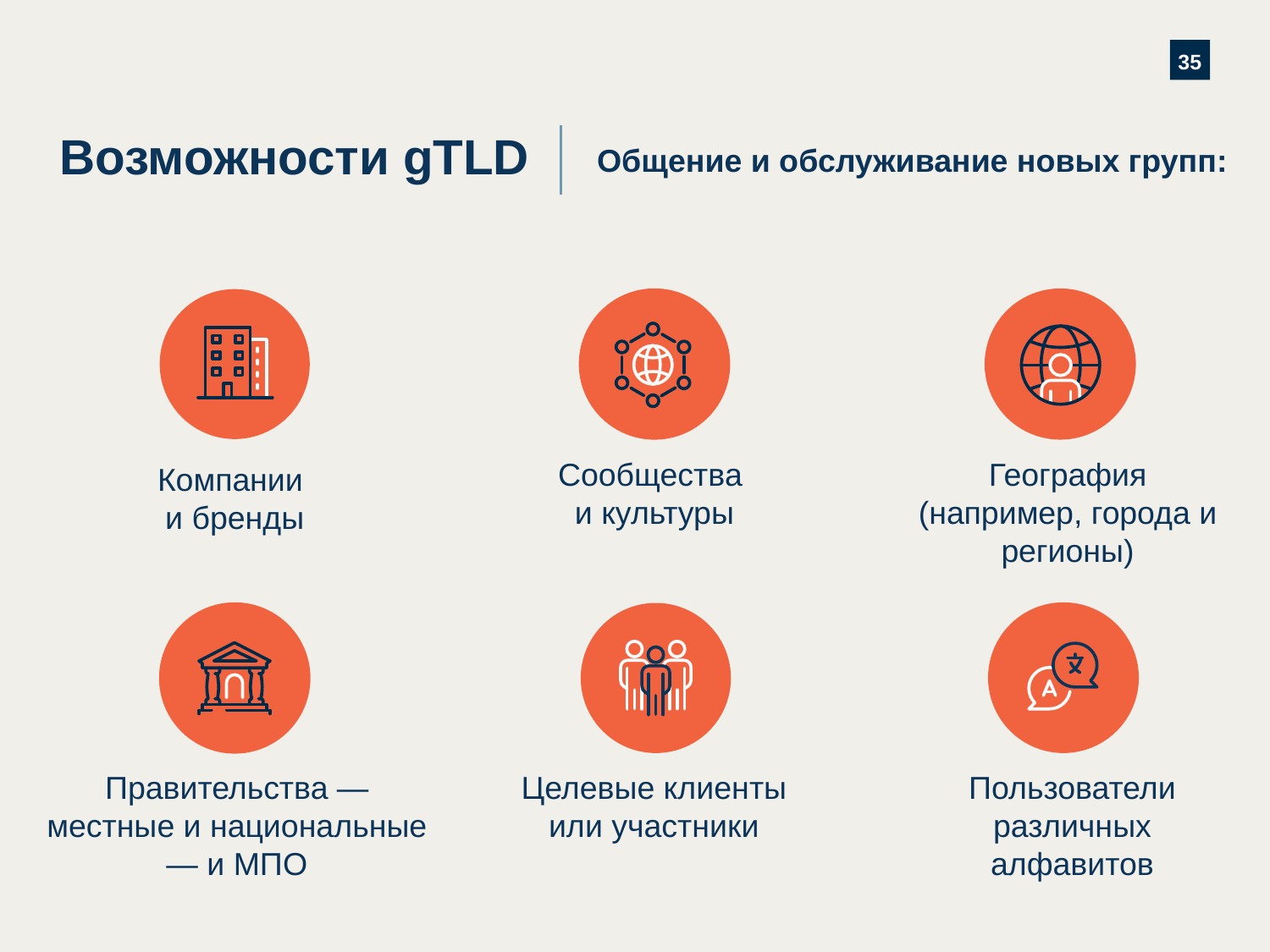

# Возможности gTLD
Общение и обслуживание новых групп:

География
(например, города и регионы)
Сообщества
и культуры
Компании
и бренды

Пользователи различных алфавитов
Правительства — местные и национальные — и МПО
Целевые клиенты или участники